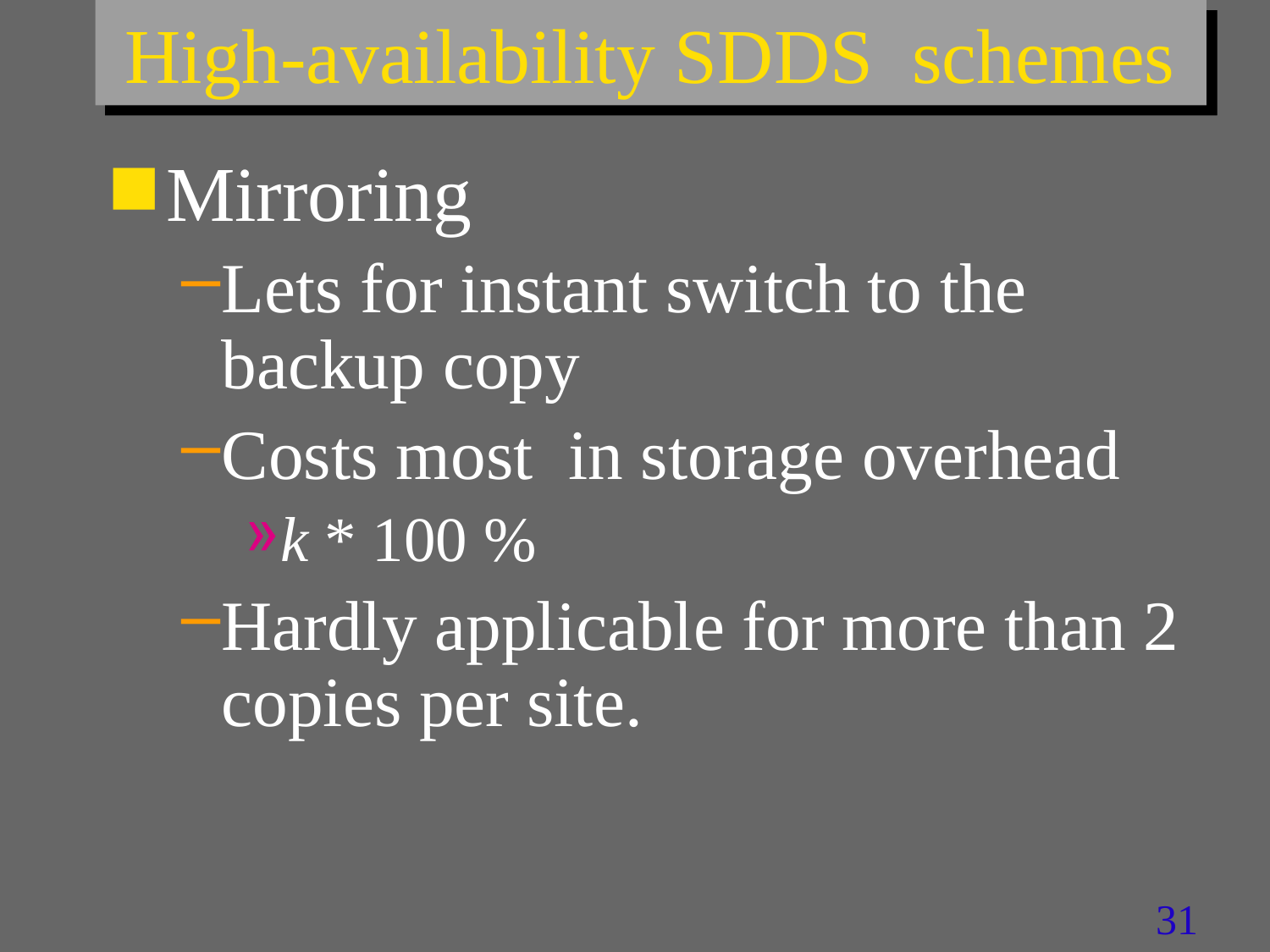

# High-availability SDDS  schemes
Mirroring
Lets for instant switch to the backup copy
Costs most  in storage overhead
k * 100 %
Hardly applicable for more than 2 copies per site.